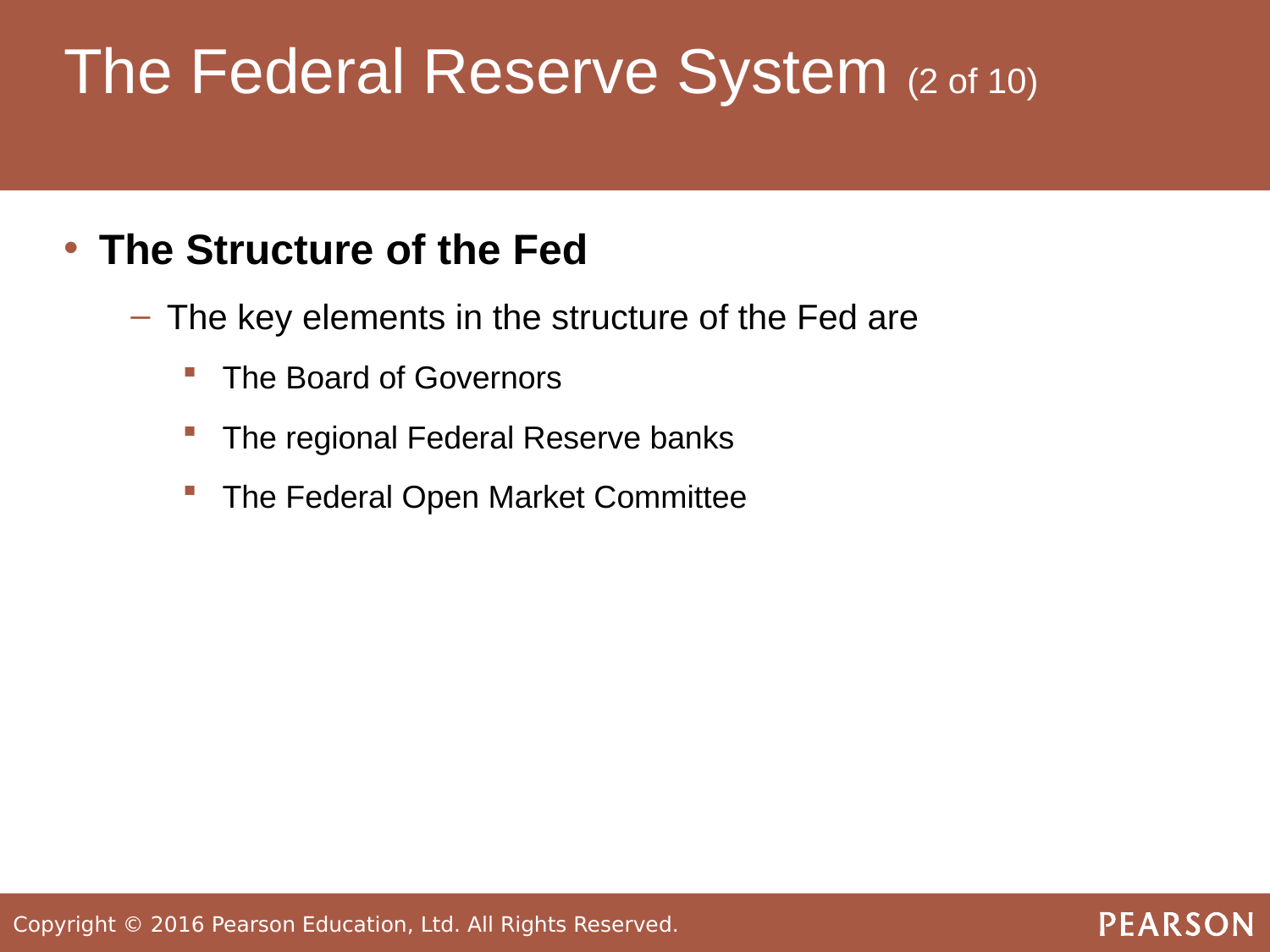

# The Federal Reserve System (2 of 10)
The Structure of the Fed
The key elements in the structure of the Fed are
The Board of Governors
The regional Federal Reserve banks
The Federal Open Market Committee